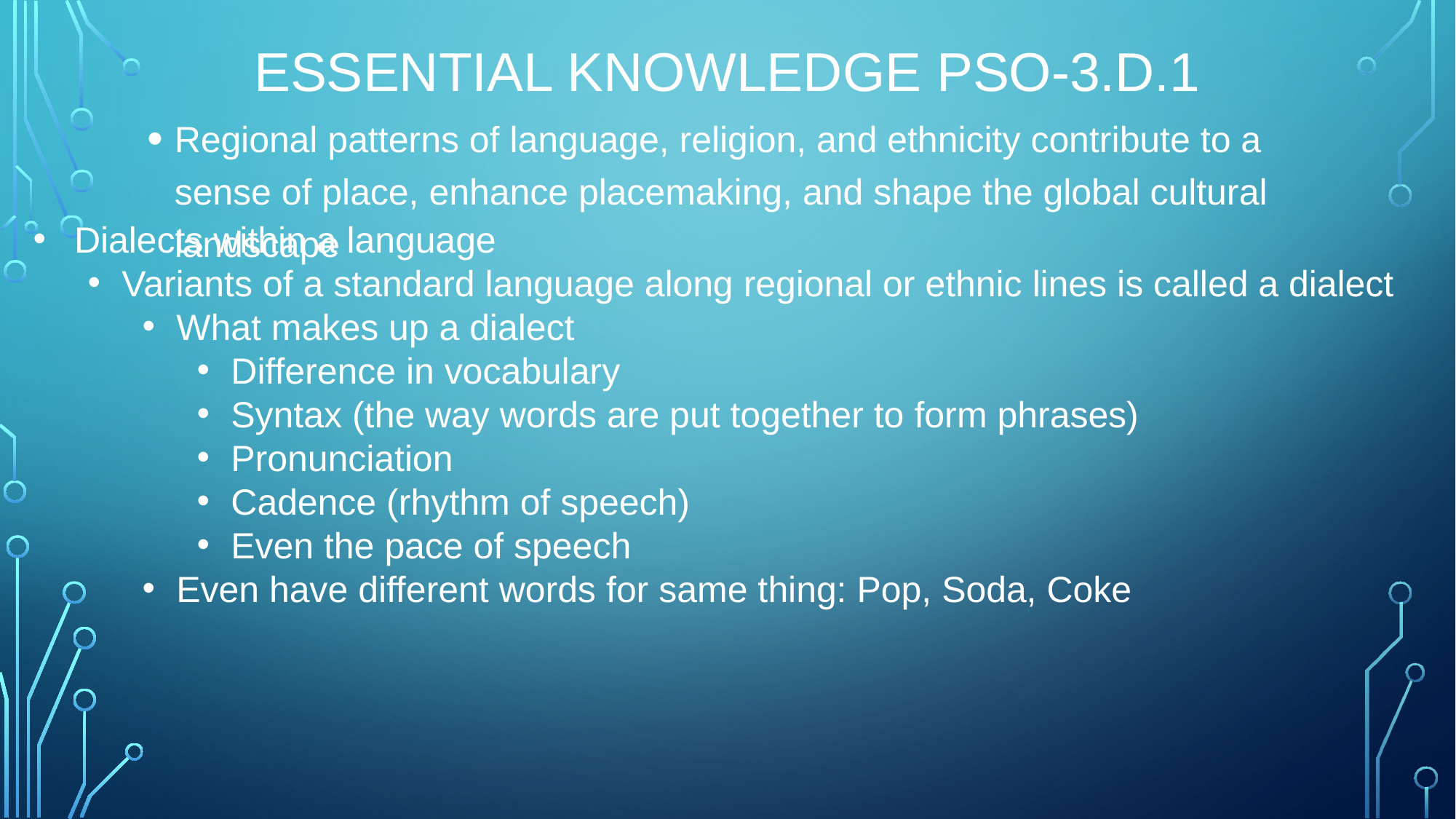

# Essential Knowledge PSO-3.D.1
Regional patterns of language, religion, and ethnicity contribute to a sense of place, enhance placemaking, and shape the global cultural landscape
Dialects within a language
Variants of a standard language along regional or ethnic lines is called a dialect
What makes up a dialect
Difference in vocabulary
Syntax (the way words are put together to form phrases)
Pronunciation
Cadence (rhythm of speech)
Even the pace of speech
Even have different words for same thing: Pop, Soda, Coke